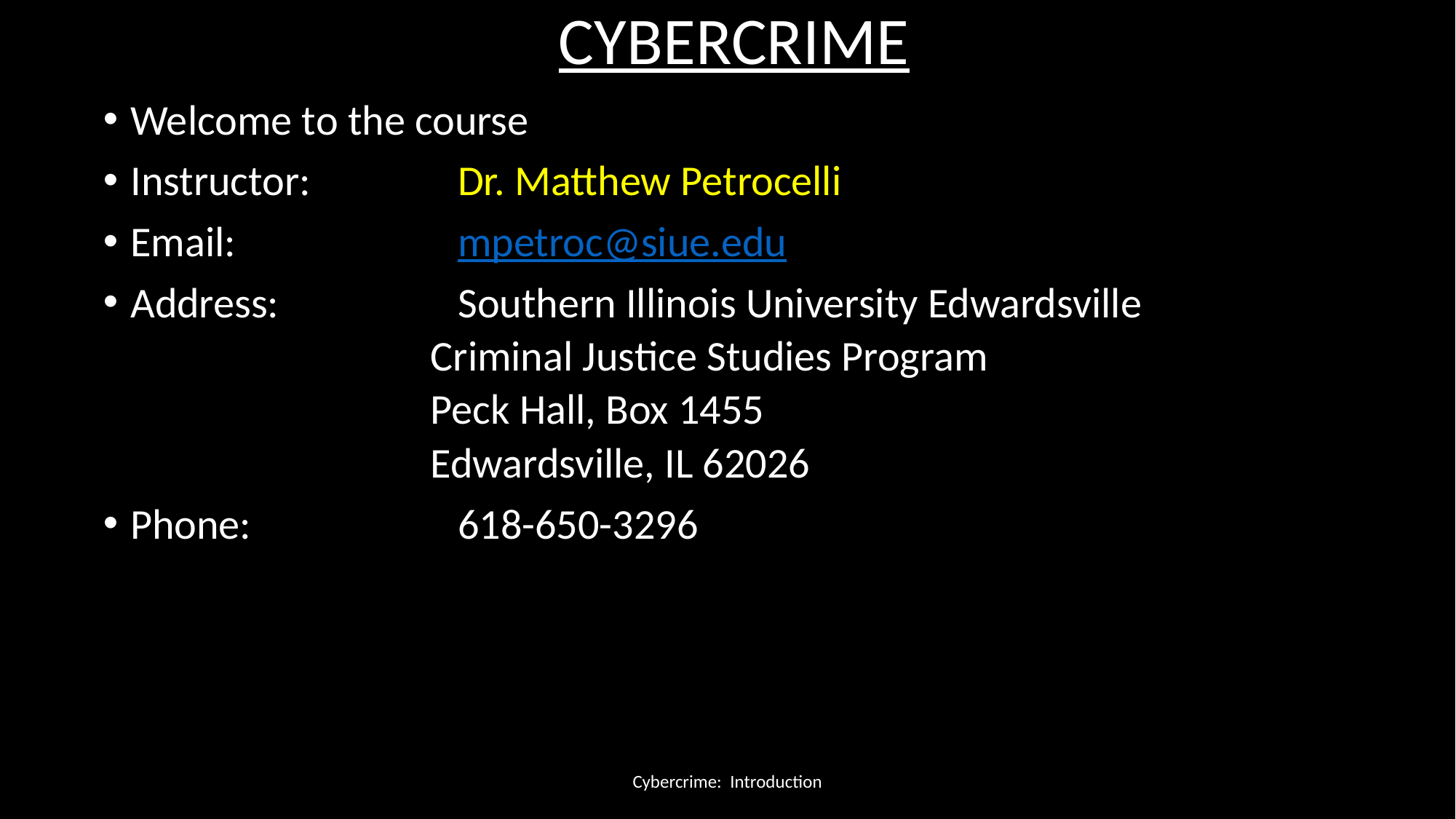

# CYBERCRIME
Welcome to the course
Instructor:		Dr. Matthew Petrocelli
Email:  		mpetroc@siue.edu
Address:		Southern Illinois University Edwardsville
Criminal Justice Studies Program
Peck Hall, Box 1455
Edwardsville, IL 62026
Phone:		618-650-3296
Cybercrime:  Introduction